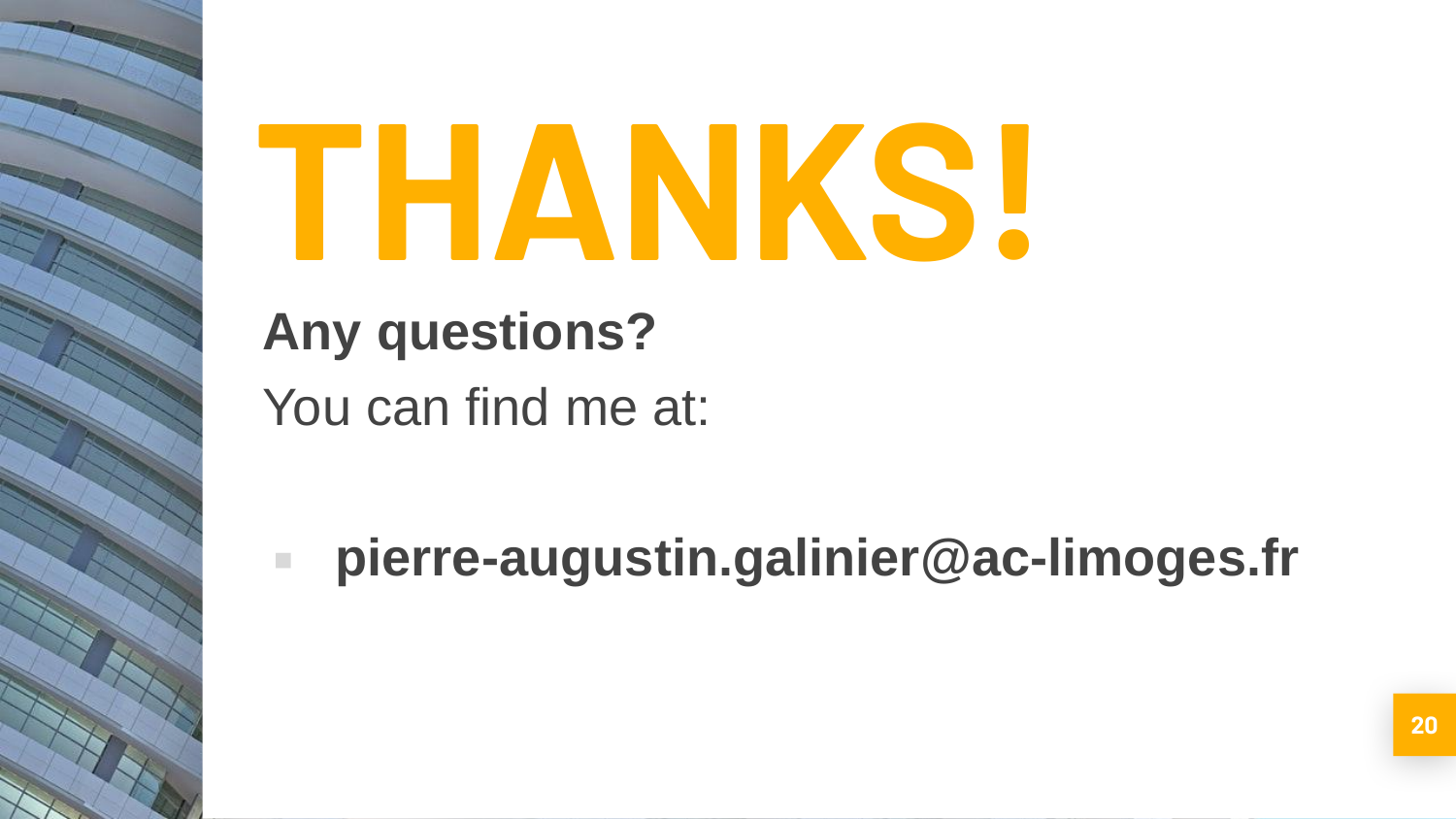

THANKS!
Any questions?
You can find me at:

pierre-augustin.galinier@ac-limoges.fr
20